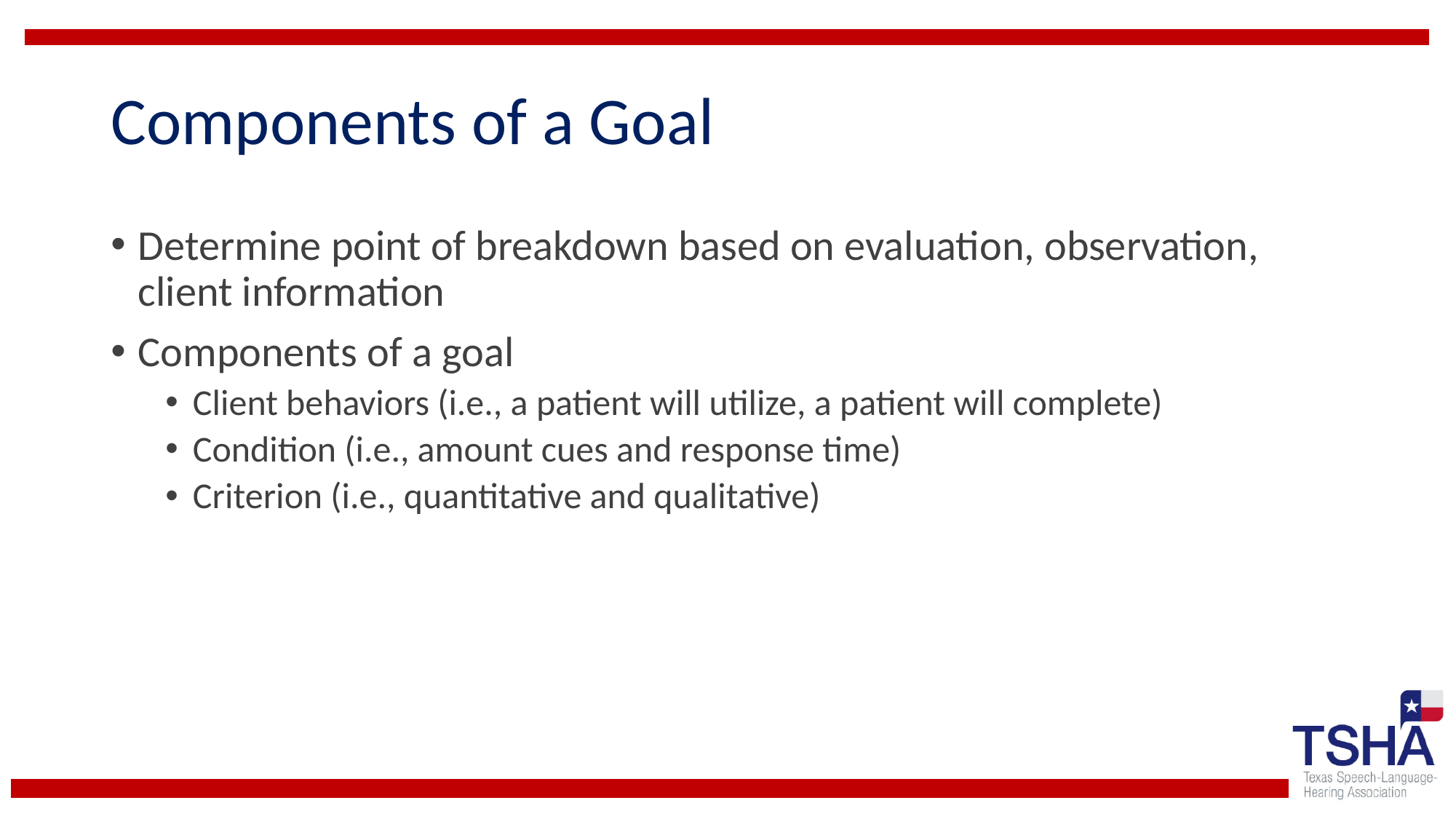

# Components of a Goal
Determine point of breakdown based on evaluation, observation, client information
Components of a goal
Client behaviors (i.e., a patient will utilize, a patient will complete)
Condition (i.e., amount cues and response time)
Criterion (i.e., quantitative and qualitative)